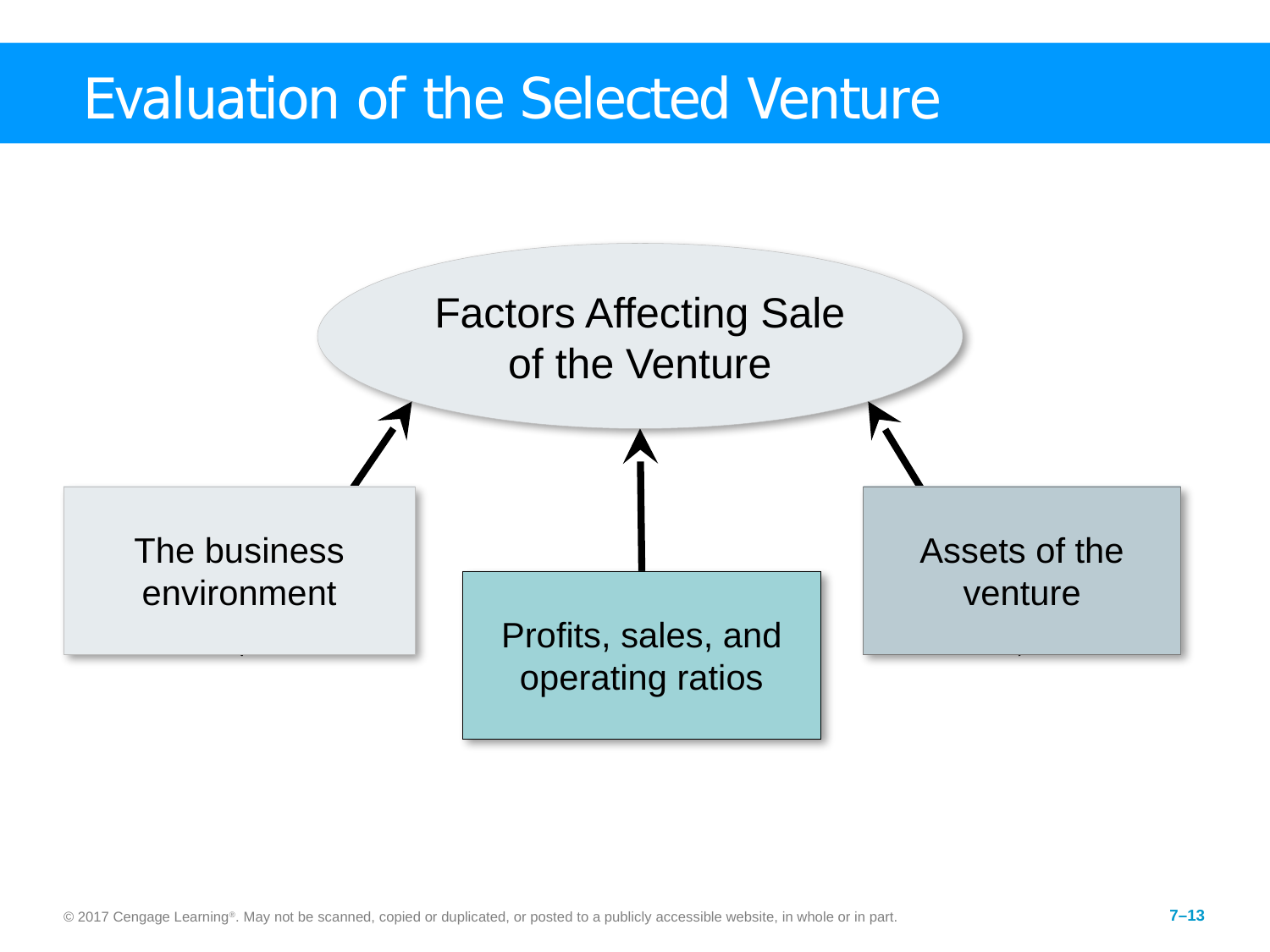

# Evaluation of the Selected Venture
Factors Affecting Sale of the Venture
The business environment
Assets of the venture
Profits, sales, and operating ratios
© 2017 Cengage Learning®. May not be scanned, copied or duplicated, or posted to a publicly accessible website, in whole or in part.
7–13